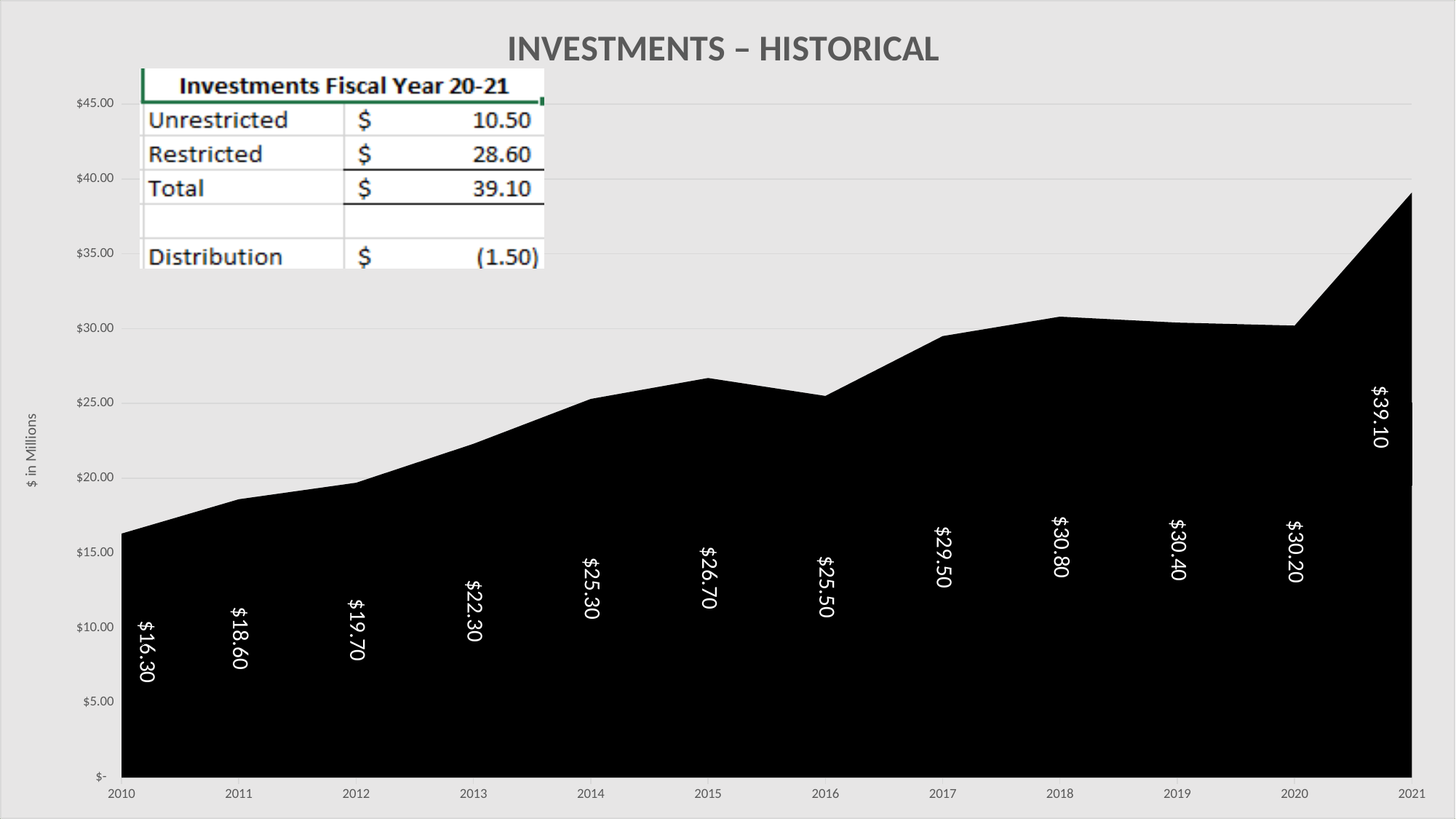

### Chart: INVESTMENTS – HISTORICAL

| Category |  |
|---|---|
| 2010 | 16.3 |
| 2011 | 18.6 |
| 2012 | 19.7 |
| 2013 | 22.3 |
| 2014 | 25.3 |
| 2015 | 26.7 |
| 2016 | 25.5 |
| 2017 | 29.5 |
| 2018 | 30.8 |
| 2019 | 30.4 |
| 2020 | 30.2 |
| 2021 | 39.1 |